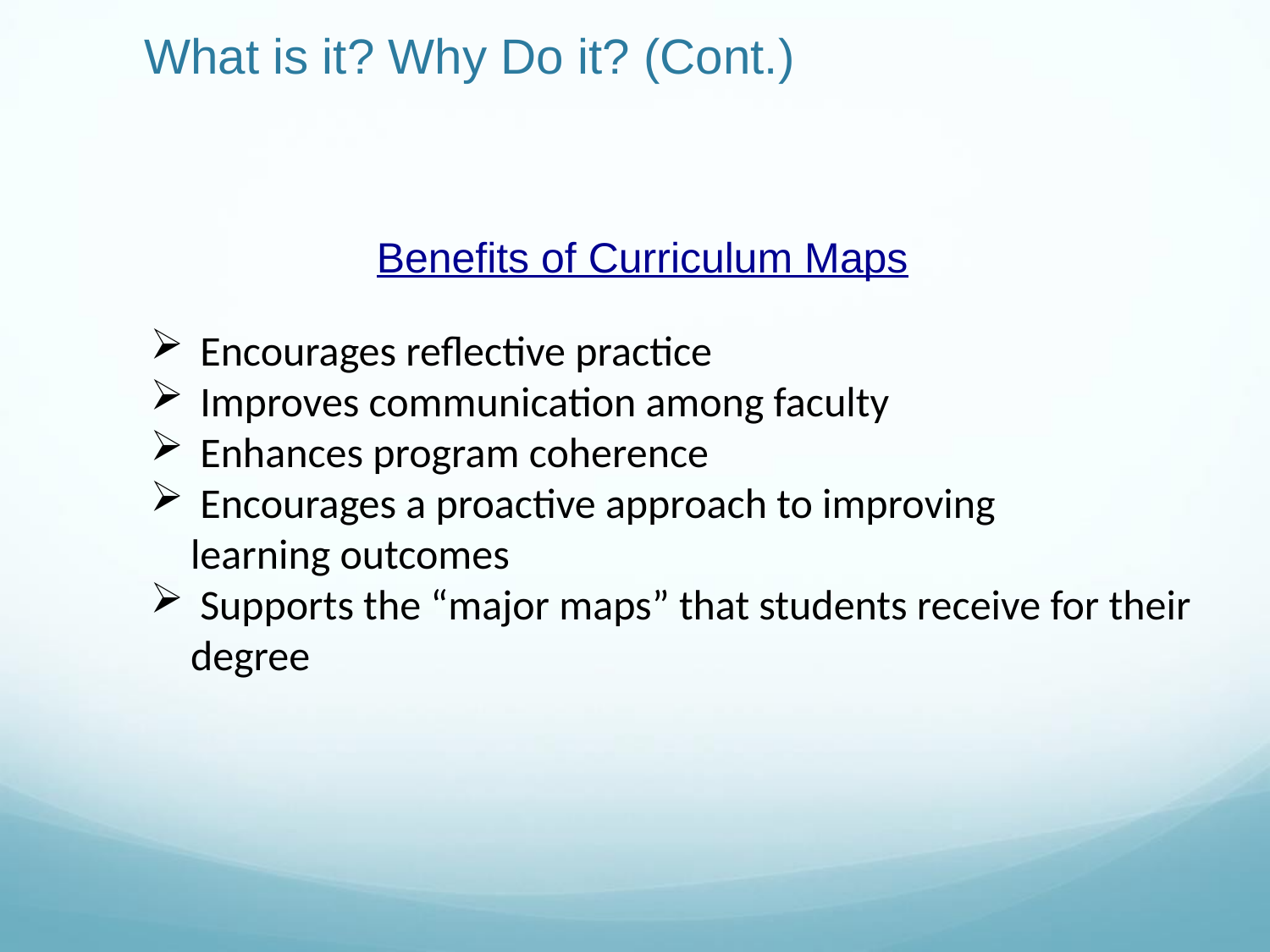

# What is it? Why Do it? (Cont.)

Benefits of Curriculum Maps

 Encourages reflective practice
 Improves communication among faculty
 Enhances program coherence
 Encourages a proactive approach to improving    	 learning outcomes
 Supports the “major maps” that students receive for their degree